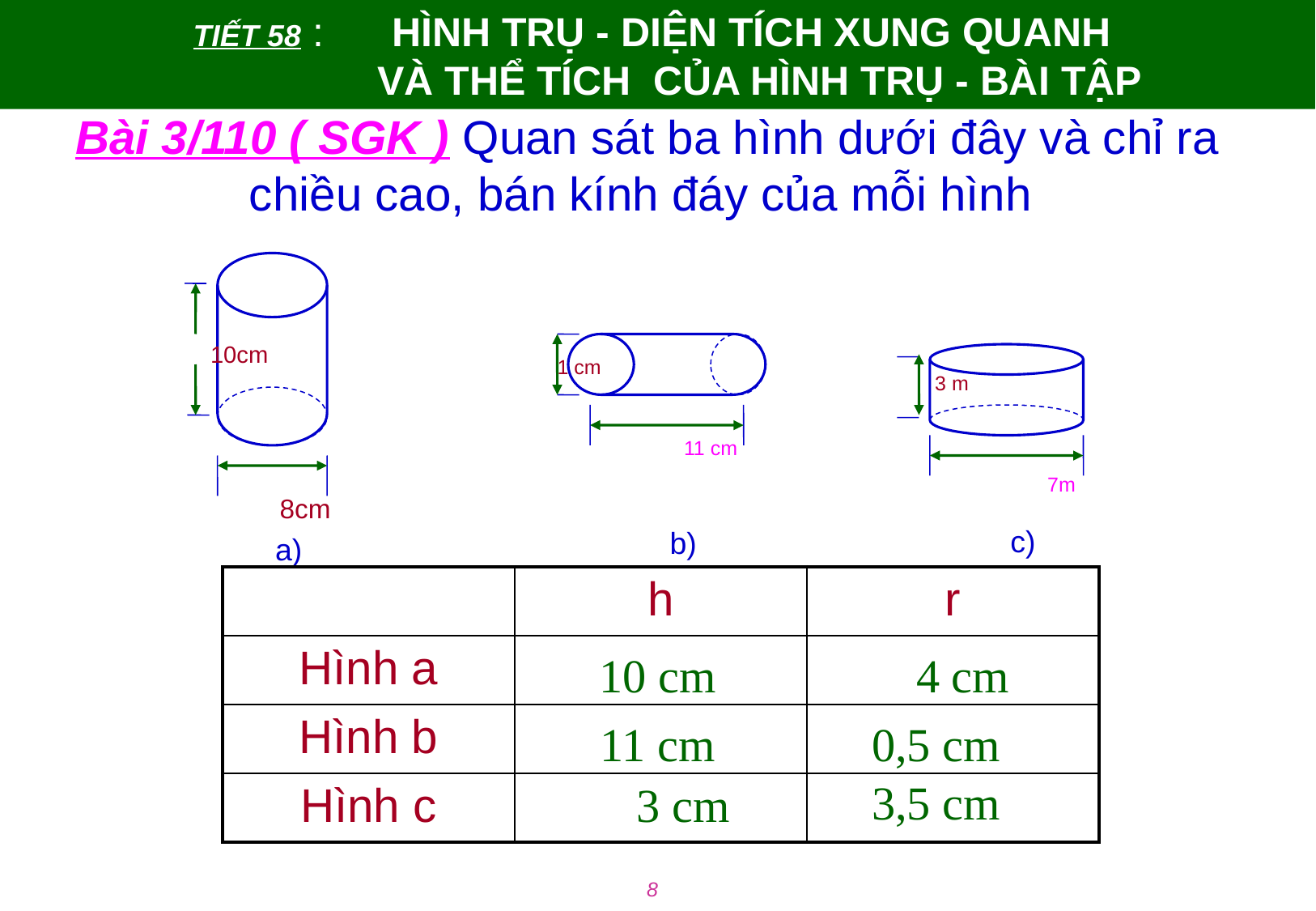

TIẾT 58 :      HÌNH TRỤ - DIỆN TÍCH XUNG QUANH
                    VÀ THỂ TÍCH  CỦA HÌNH TRỤ - BÀI TẬP
Bài 3/110 ( SGK ) Quan sát ba hình dưới đây và chỉ ra chiều cao, bán kính đáy của mỗi hình

10cm

1 cm

3 m

11 cm

7m
8cm
c)
b)
a)
|  | h | r |
| --- | --- | --- |
| Hình a |  |  |
| Hình b |  |  |
| Hình c |  |  |
10 cm
  4 cm

11 cm
0,5 cm
3,5 cm
3 cm